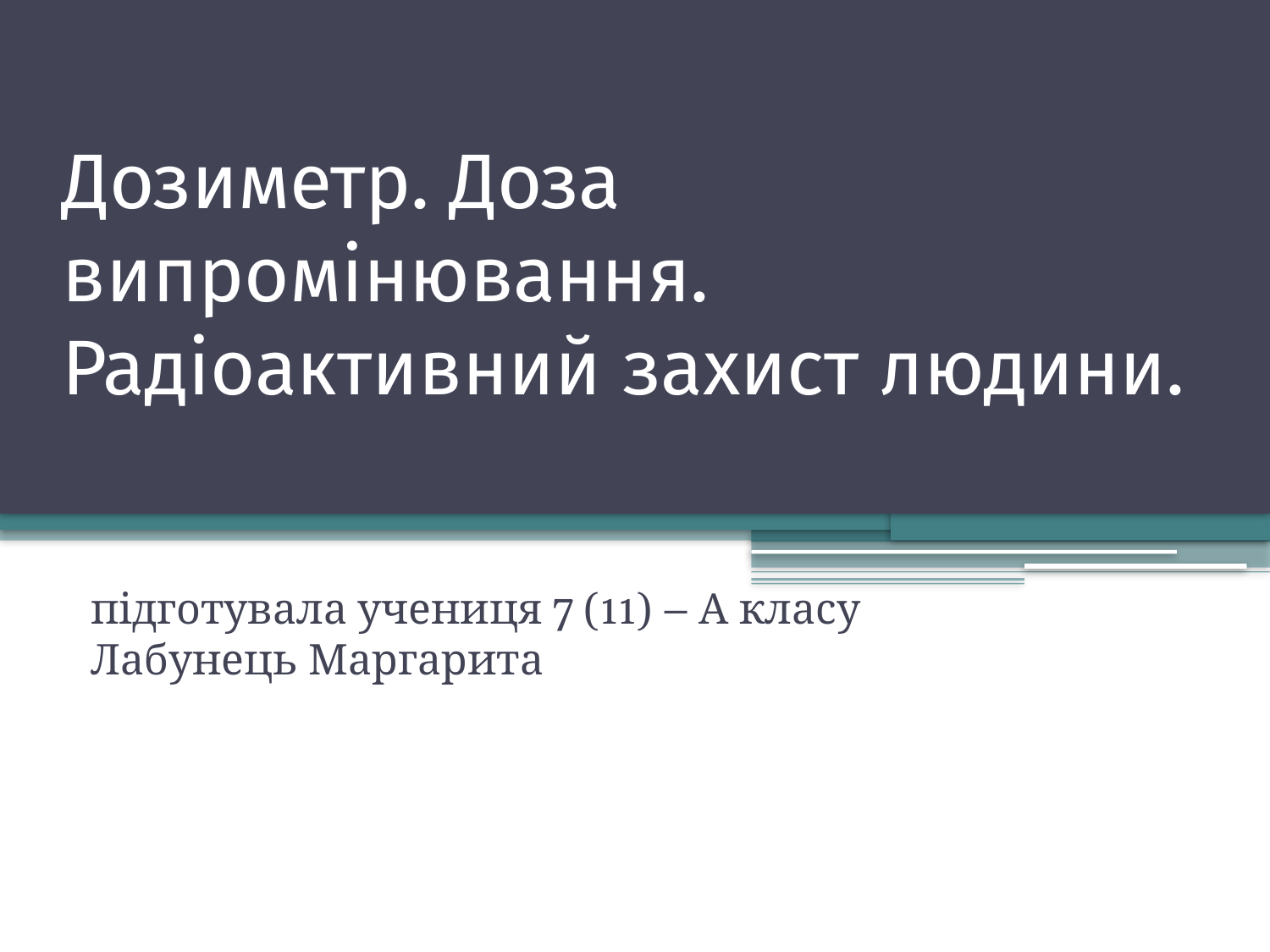

# Дозиметр. Доза випромінювання. Радіоактивний захист людини.
підготувала учениця 7 (11) – А класу
Лабунець Маргарита